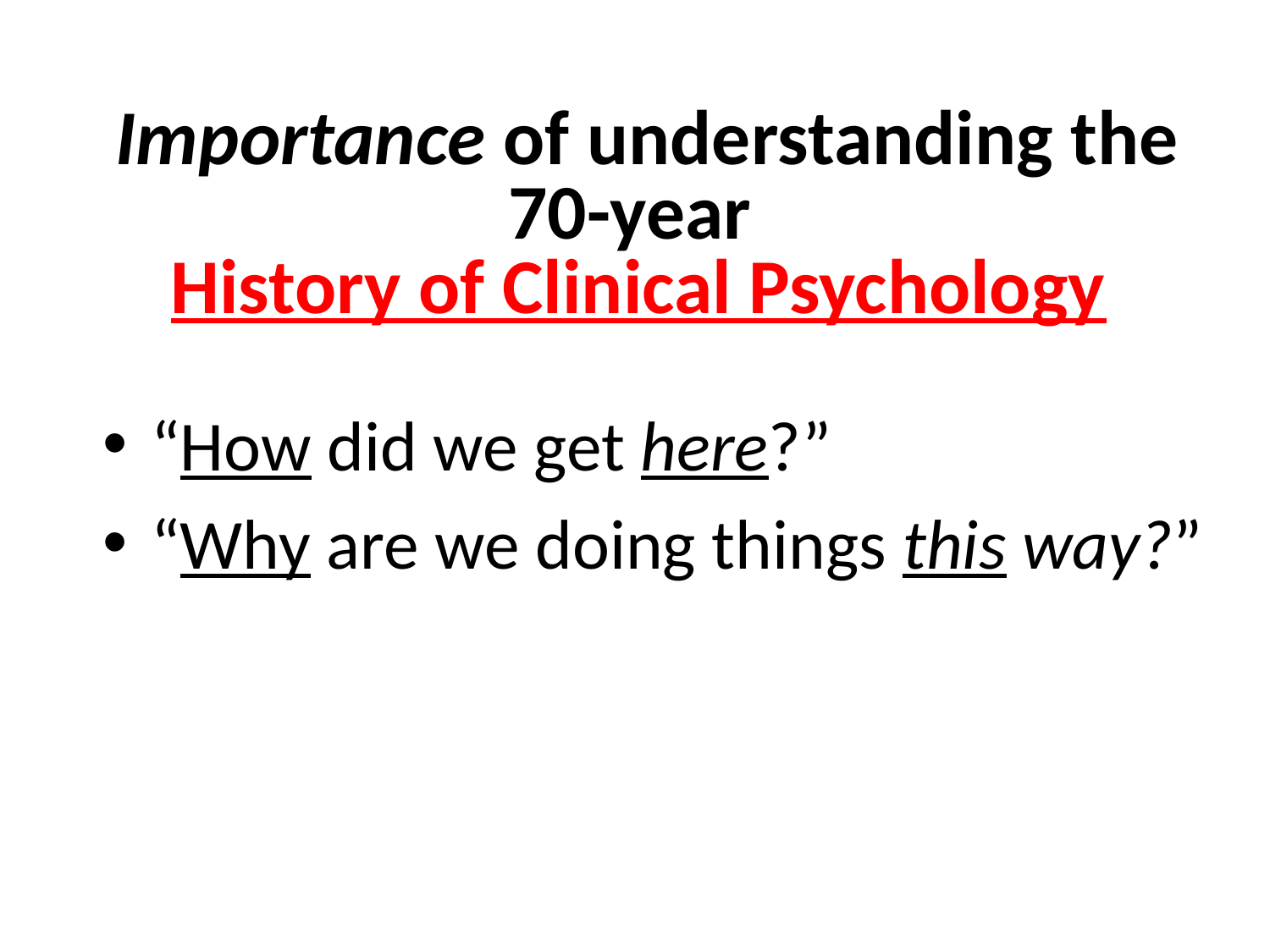

# Importance of understanding the 70-year History of Clinical Psychology
“How did we get here?”
“Why are we doing things this way?”